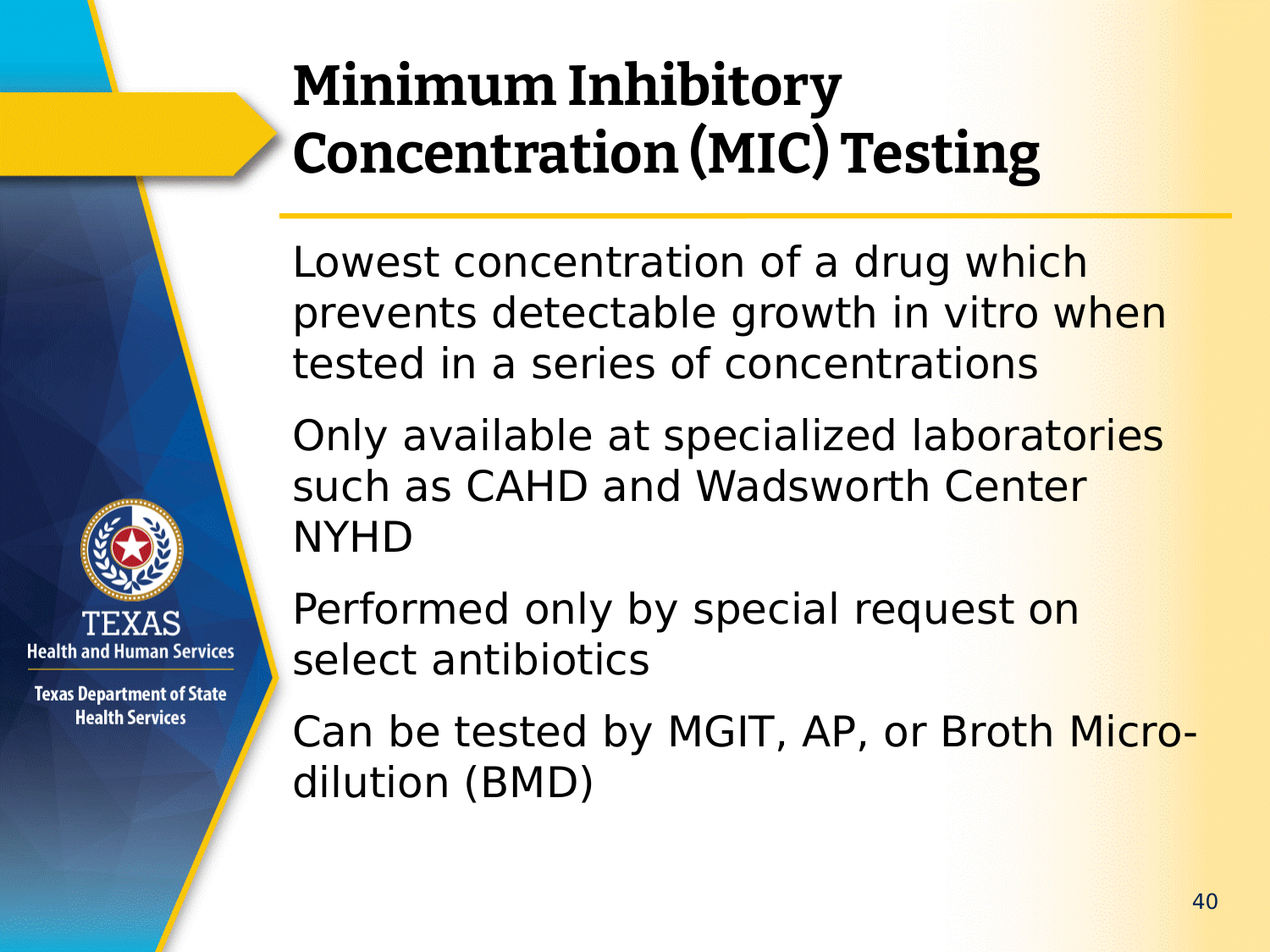

# Minimum Inhibitory Concentration (MIC) Testing
Lowest concentration of a drug which prevents detectable growth in vitro when tested in a series of concentrations
Only available at specialized laboratories such as CAHD and Wadsworth Center NYHD
Performed only by special request on select antibiotics
Can be tested by MGIT, AP, or Broth Micro-dilution (BMD)

40